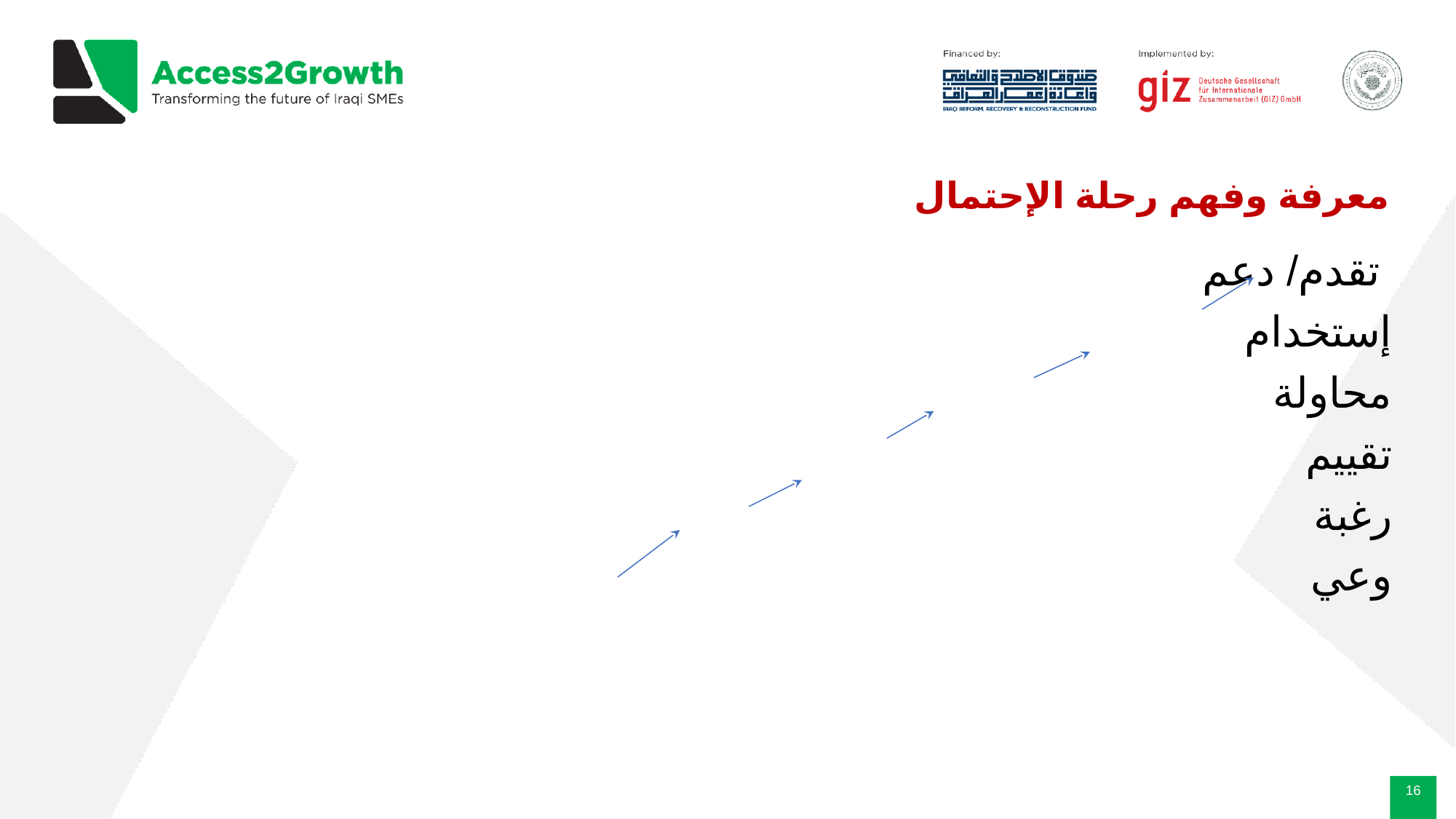

# معرفة وفهم رحلة الإحتمال
تقدم/ دعم
                 إستخدام
                              محاولة
                                            تقييم
                                                      رغبة
                                                                 وعي

16